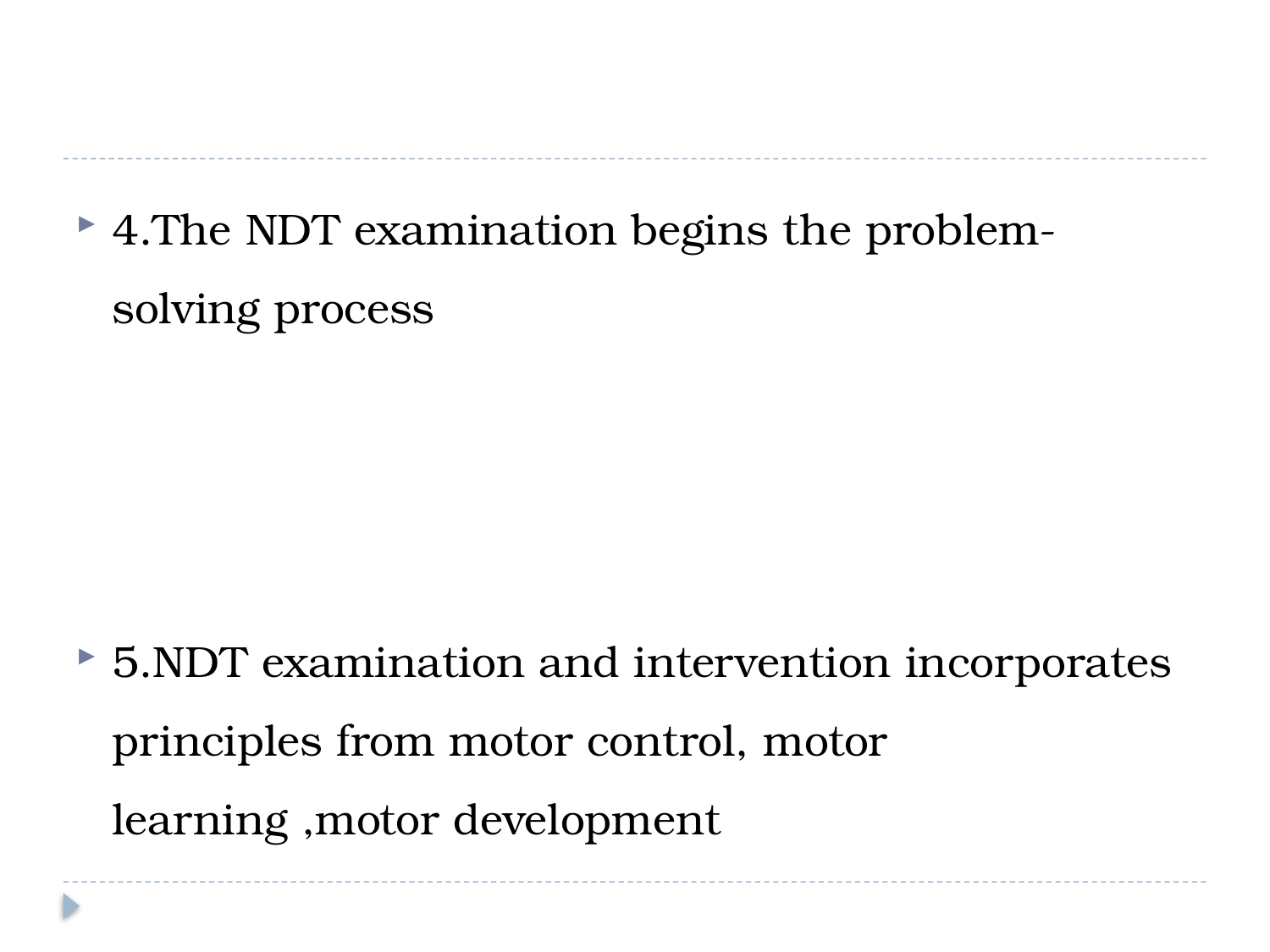

#
4.The NDT examination begins the problem-solving process

5.NDT examination and intervention incorporates principles from motor control, motor learning ,motor development